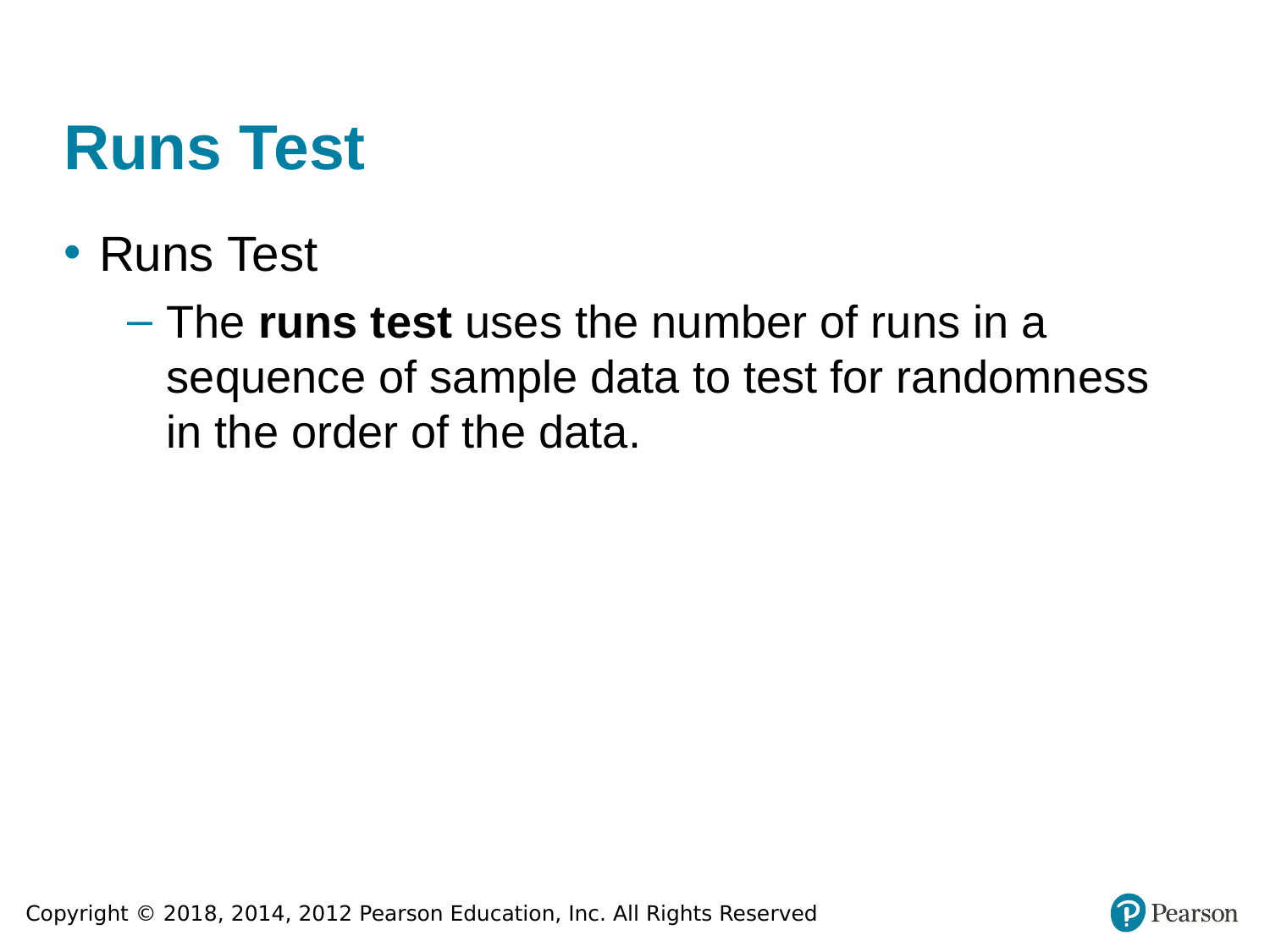

# Runs Test
Runs Test
The runs test uses the number of runs in a sequence of sample data to test for randomness in the order of the data.